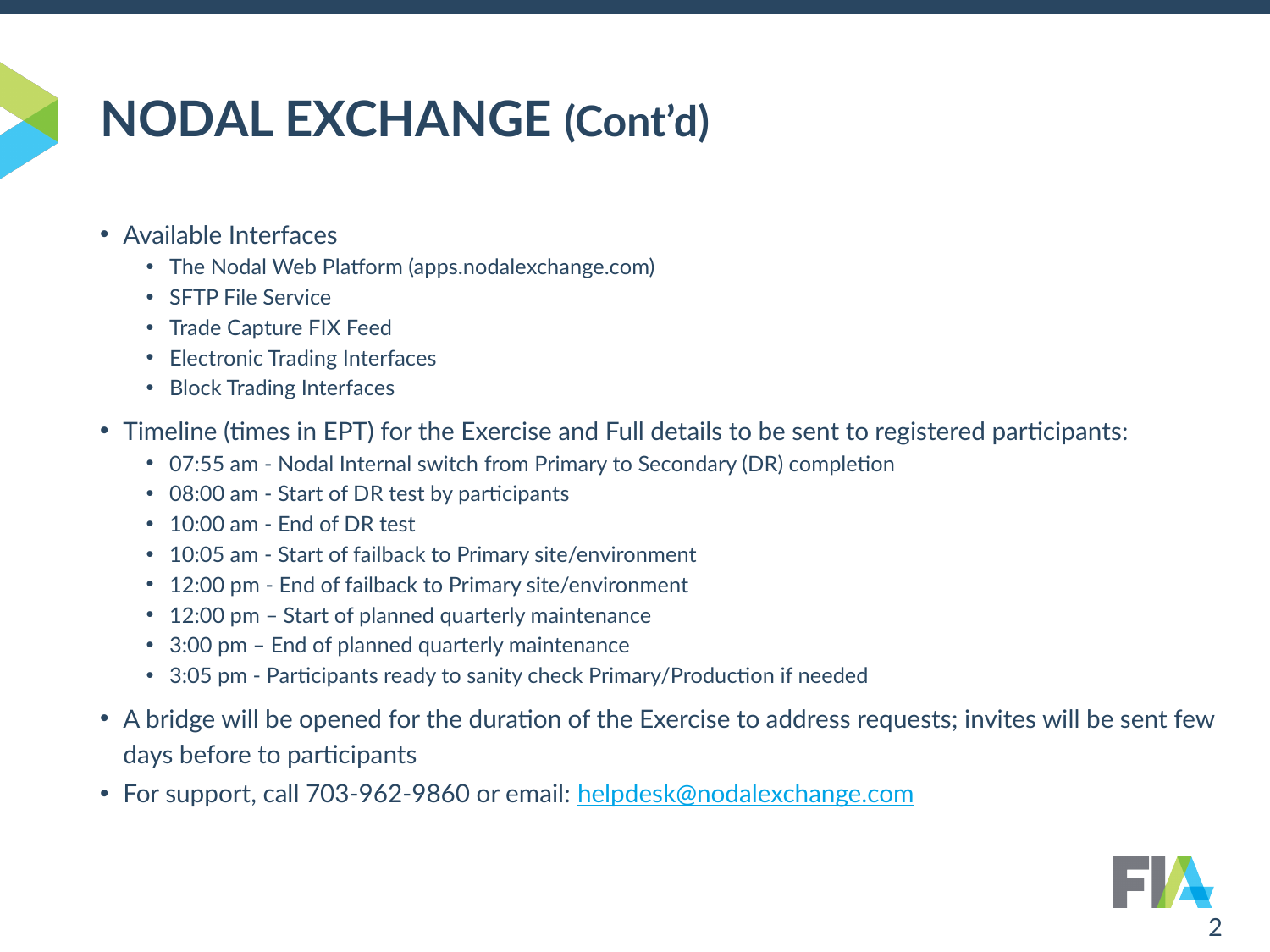

# NODAL EXCHANGE (Cont’d)
Available Interfaces
The Nodal Web Platform (apps.nodalexchange.com)
SFTP File Service
Trade Capture FIX Feed
Electronic Trading Interfaces
Block Trading Interfaces
Timeline (times in EPT) for the Exercise and Full details to be sent to registered participants:
07:55 am - Nodal Internal switch from Primary to Secondary (DR) completion
08:00 am - Start of DR test by participants
10:00 am - End of DR test
10:05 am - Start of failback to Primary site/environment
12:00 pm - End of failback to Primary site/environment
12:00 pm – Start of planned quarterly maintenance
3:00 pm – End of planned quarterly maintenance
3:05 pm - Participants ready to sanity check Primary/Production if needed
A bridge will be opened for the duration of the Exercise to address requests; invites will be sent few days before to participants
For support, call 703-962-9860 or email: helpdesk@nodalexchange.com